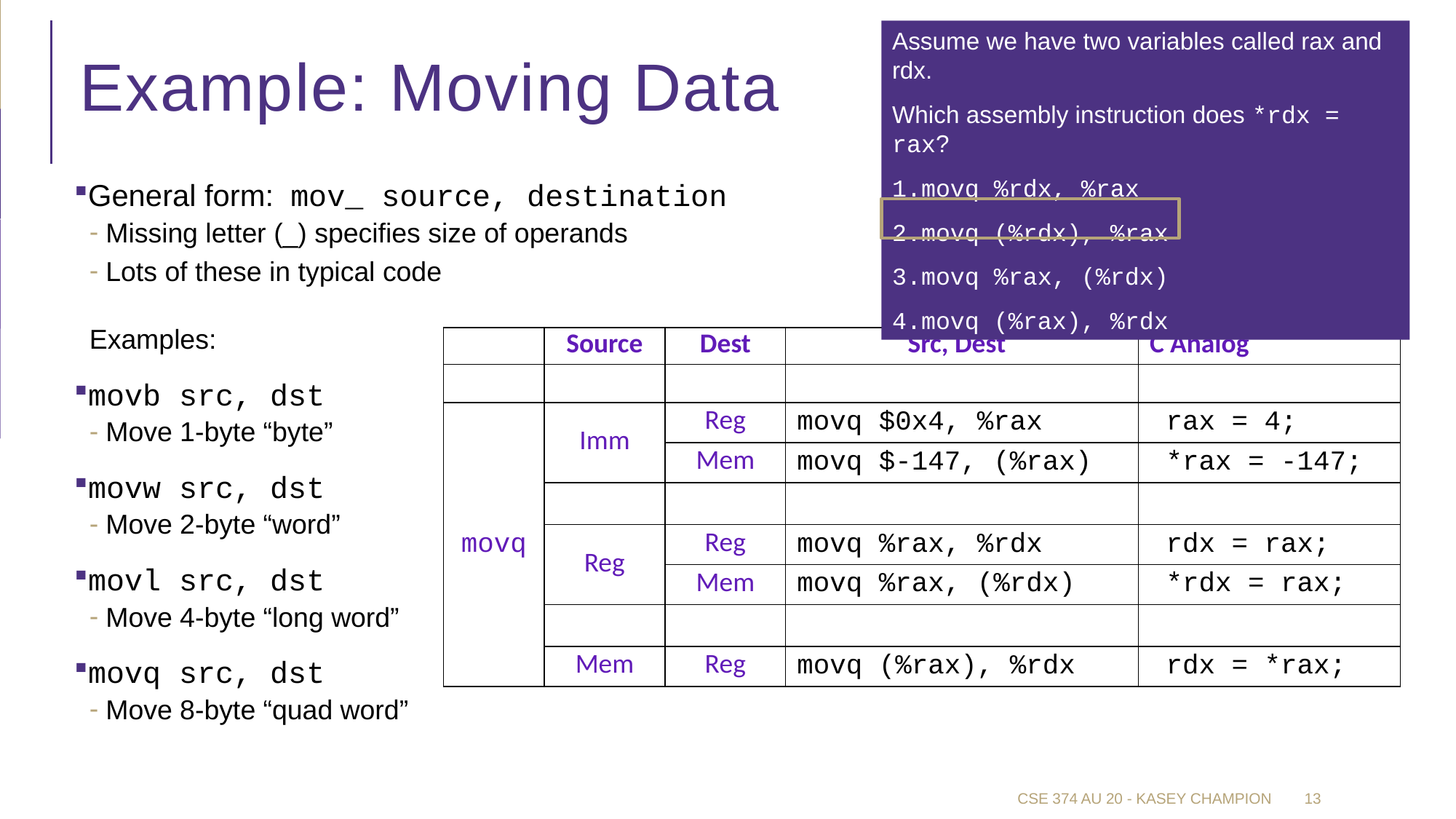

Assume we have two variables called rax and rdx.
Which assembly instruction does *rdx = rax?
movq %rdx, %rax
movq (%rdx), %rax
movq %rax, (%rdx)
movq (%rax), %rdx
# Example: Moving Data
General form:  mov_ source, destination
Missing letter (_) specifies size of operands
Lots of these in typical code
Examples:
movb src, dst
Move 1-byte “byte”
movw src, dst
Move 2-byte “word”
movl src, dst
Move 4-byte “long word”
movq src, dst
Move 8-byte “quad word”

|  | Source | Dest | Src, Dest | C Analog |
| --- | --- | --- | --- | --- |
|  |  |  |  |  |
| movq | Imm | Reg | movq $0x4, %rax | rax = 4; |
|  |  | Mem | movq $-147, (%rax) | \*rax = -147; |
|  |  |  |  |  |
|  | Reg | Reg | movq %rax, %rdx | rdx = rax; |
|  |  | Mem | movq %rax, (%rdx) | \*rdx = rax; |
|  |  |  |  |  |
|  | Mem | Reg | movq (%rax), %rdx | rdx = \*rax; |
CSE 374 au 20 - Kasey Champion
13